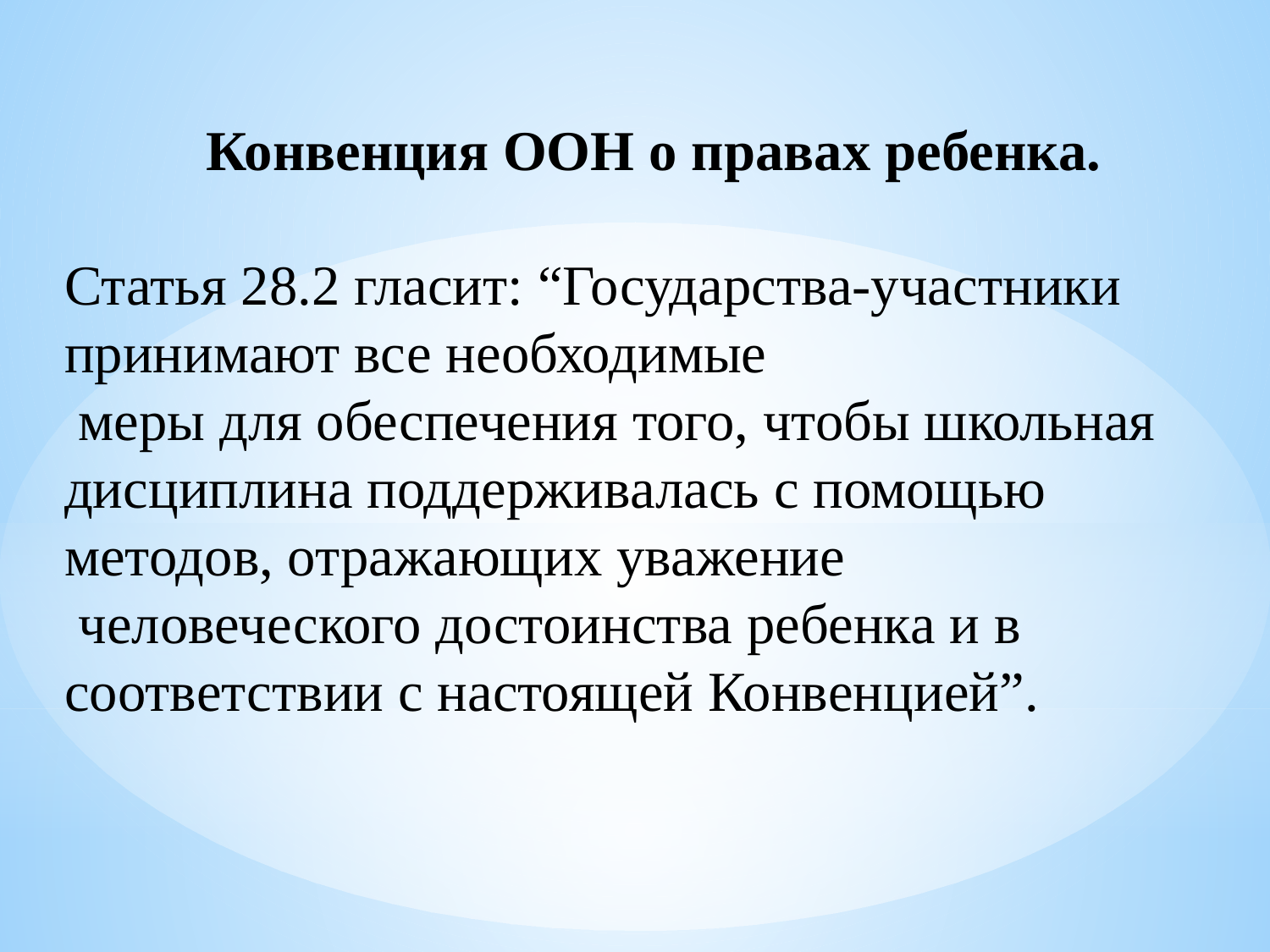

Конвенция ООН о правах ребенка.

Статья 28.2 гласит: “Государства-участники принимают все необходимые
 меры для обеспечения того, чтобы школьная дисциплина поддерживалась с помощью методов, отражающих уважение
 человеческого достоинства ребенка и в соответствии с настоящей Конвенцией”.